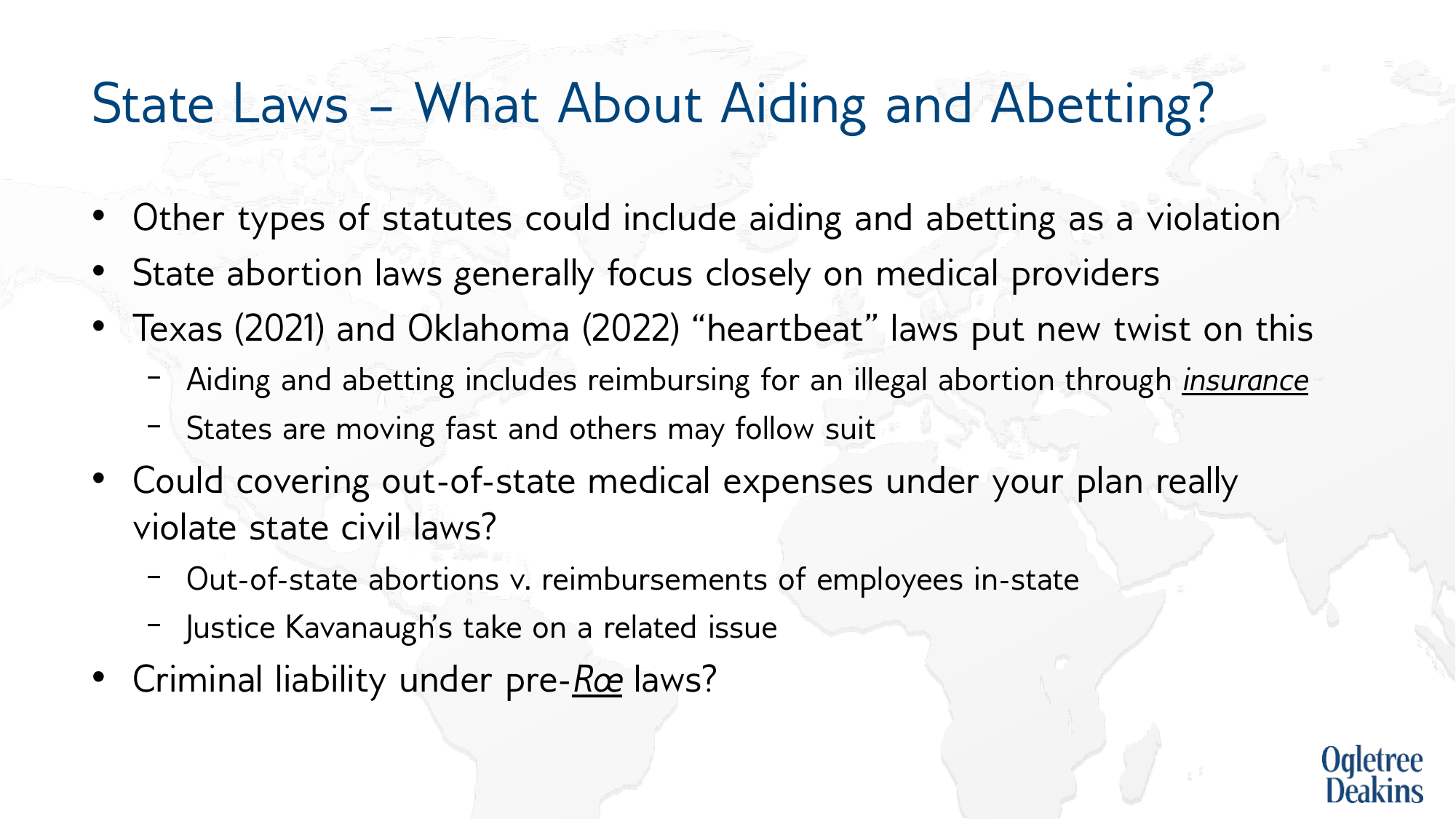

# State Laws – What About Aiding and Abetting?
Other types of statutes could include aiding and abetting as a violation
State abortion laws generally focus closely on medical providers
Texas (2021) and Oklahoma (2022) “heartbeat” laws put new twist on this
Aiding and abetting includes reimbursing for an illegal abortion through insurance
States are moving fast and others may follow suit
Could covering out-of-state medical expenses under your plan really violate state civil laws?
Out-of-state abortions v. reimbursements of employees in-state
Justice Kavanaugh’s take on a related issue
Criminal liability under pre-Roe laws?